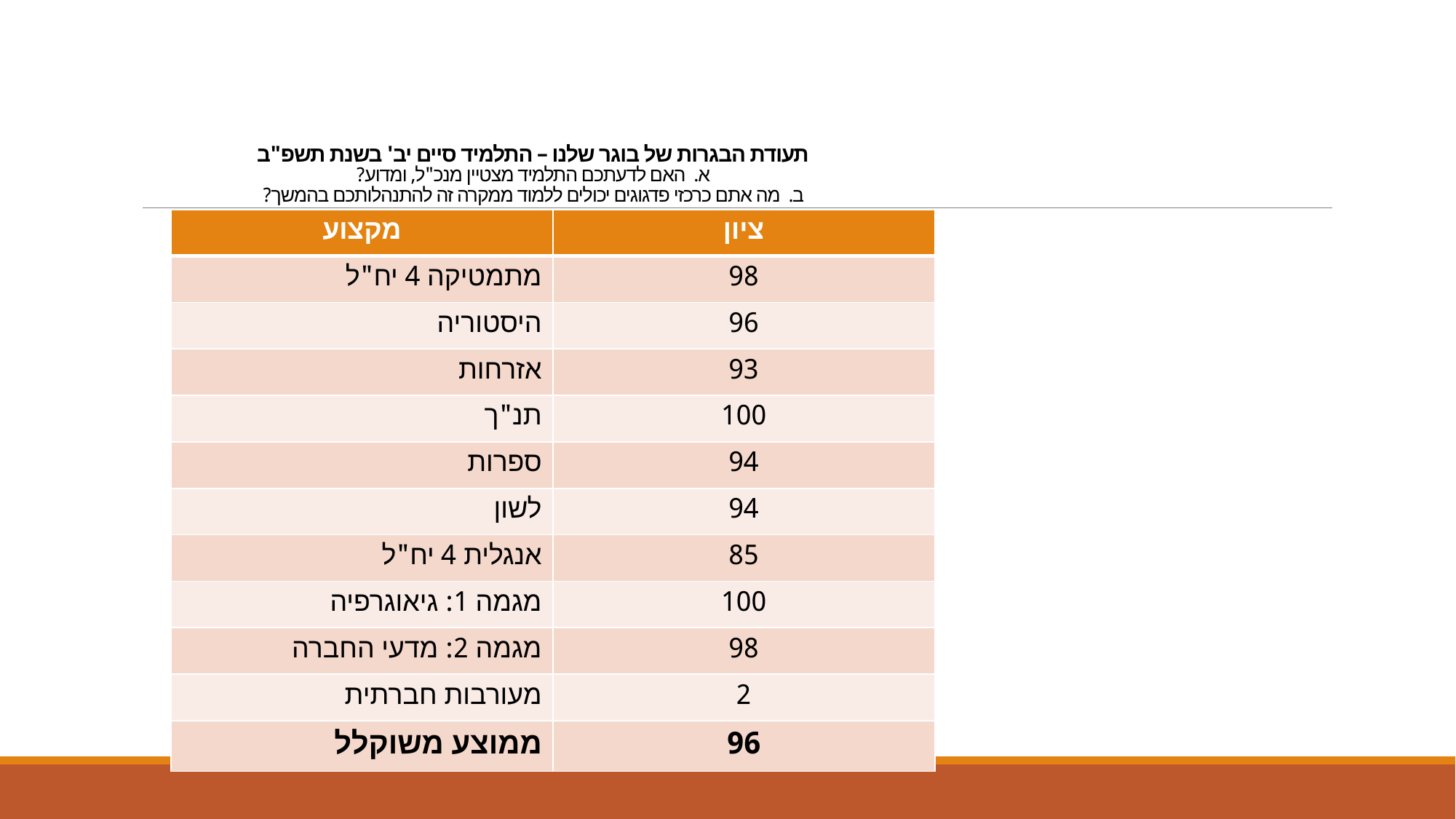

# תעודת הבגרות של בוגר שלנו – התלמיד סיים יב' בשנת תשפ"ב א.  האם לדעתכם התלמיד מצטיין מנכ"ל, ומדוע? ב.  מה אתם כרכזי פדגוגים יכולים ללמוד ממקרה זה להתנהלותכם בהמשך?
| מקצוע | ציון |
| --- | --- |
| מתמטיקה 4 יח"ל | 98 |
| היסטוריה | 96 |
| אזרחות | 93 |
| תנ"ך | 100 |
| ספרות | 94 |
| לשון | 94 |
| אנגלית 4 יח"ל | 85 |
| מגמה 1: גיאוגרפיה | 100 |
| מגמה 2: מדעי החברה | 98 |
| מעורבות חברתית | 2 |
| ממוצע משוקלל | 96 |